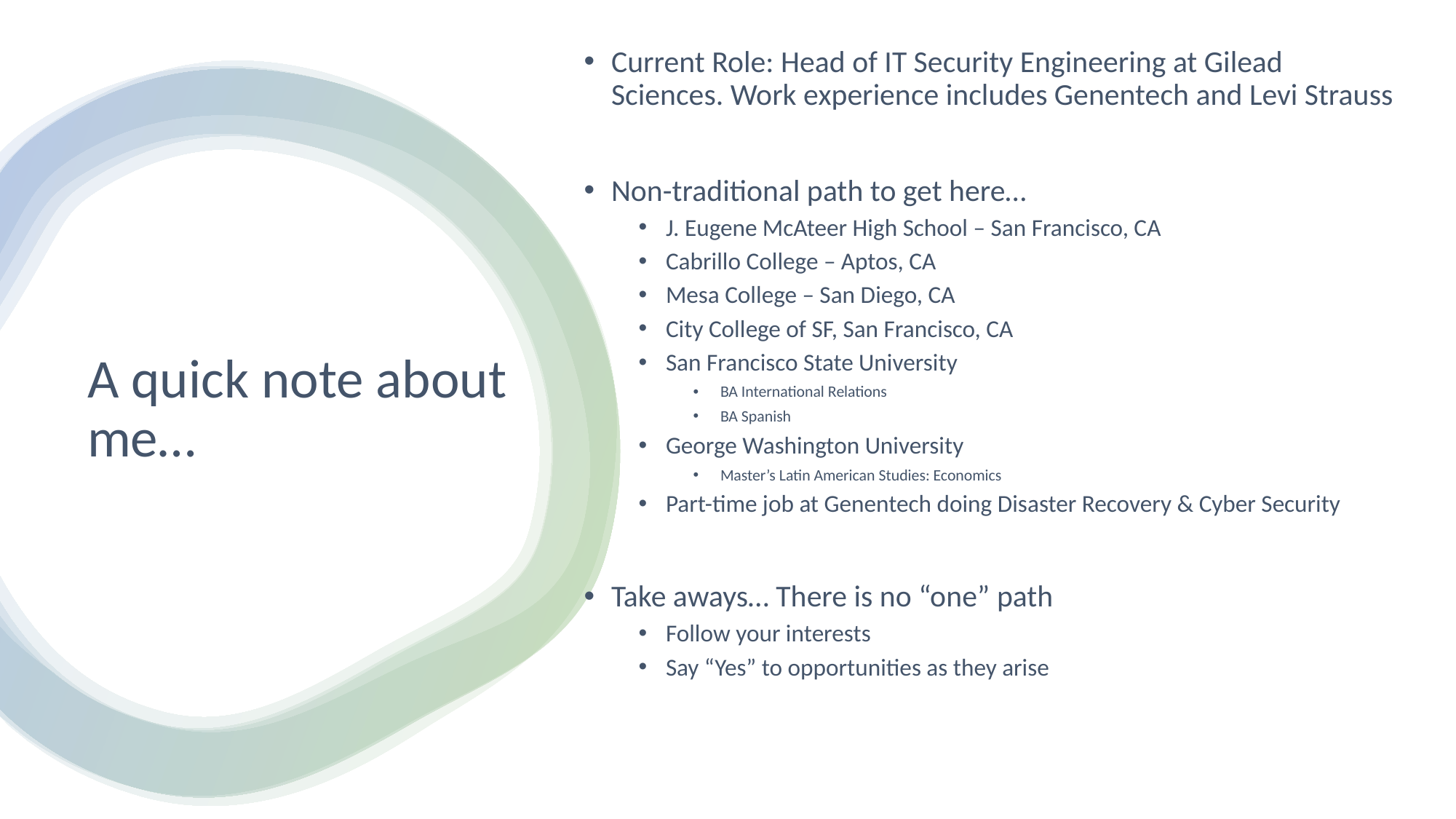

Current Role: Head of IT Security Engineering at Gilead Sciences. Work experience includes Genentech and Levi Strauss

Non-traditional path to get here…
J. Eugene McAteer High School – San Francisco, CA
Cabrillo College – Aptos, CA
Mesa College – San Diego, CA
City College of SF, San Francisco, CA
San Francisco State University
BA International Relations
BA Spanish
George Washington University
Master’s Latin American Studies: Economics
Part-time job at Genentech doing Disaster Recovery & Cyber Security

Take aways… There is no “one” path
Follow your interests
Say “Yes” to opportunities as they arise

# A quick note about me…